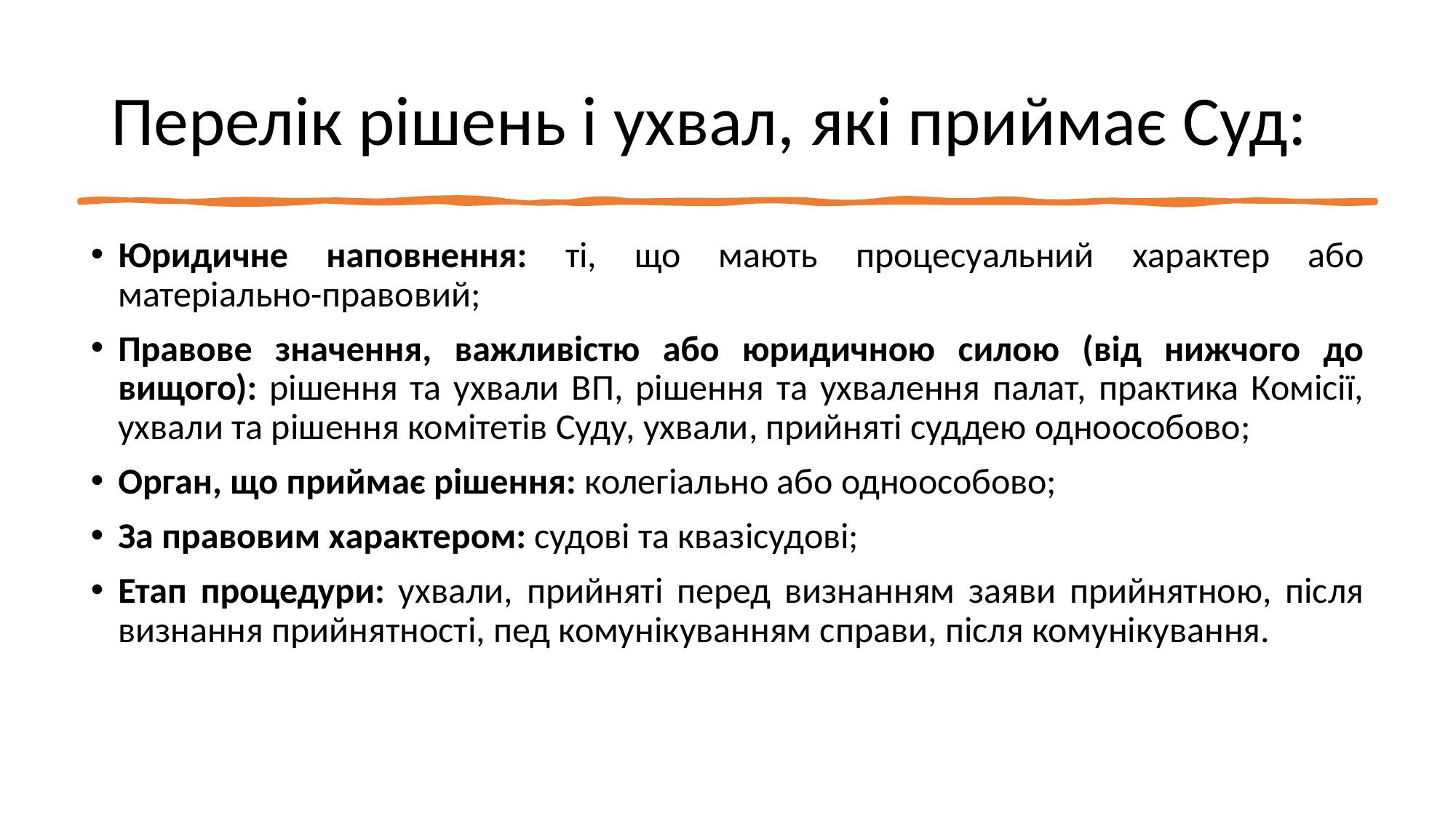

# Перелік рішень і ухвал, які приймає Суд:

Юридичне наповнення: ті, що мають процесуальний характер або матеріально-правовий;
Правове значення, важливістю або юридичною силою (від нижчого до вищого): рішення та ухвали ВП, рішення та ухвалення палат, практика Комісії, ухвали та рішення комітетів Суду, ухвали, прийняті суддею одноособово;
Орган, що приймає рішення: колегіально або одноособово;
За правовим характером: судові та квазісудові;
Етап процедури: ухвали, прийняті перед визнанням заяви прийнятною, після визнання прийнятності, пед комунікуванням справи, після комунікування.